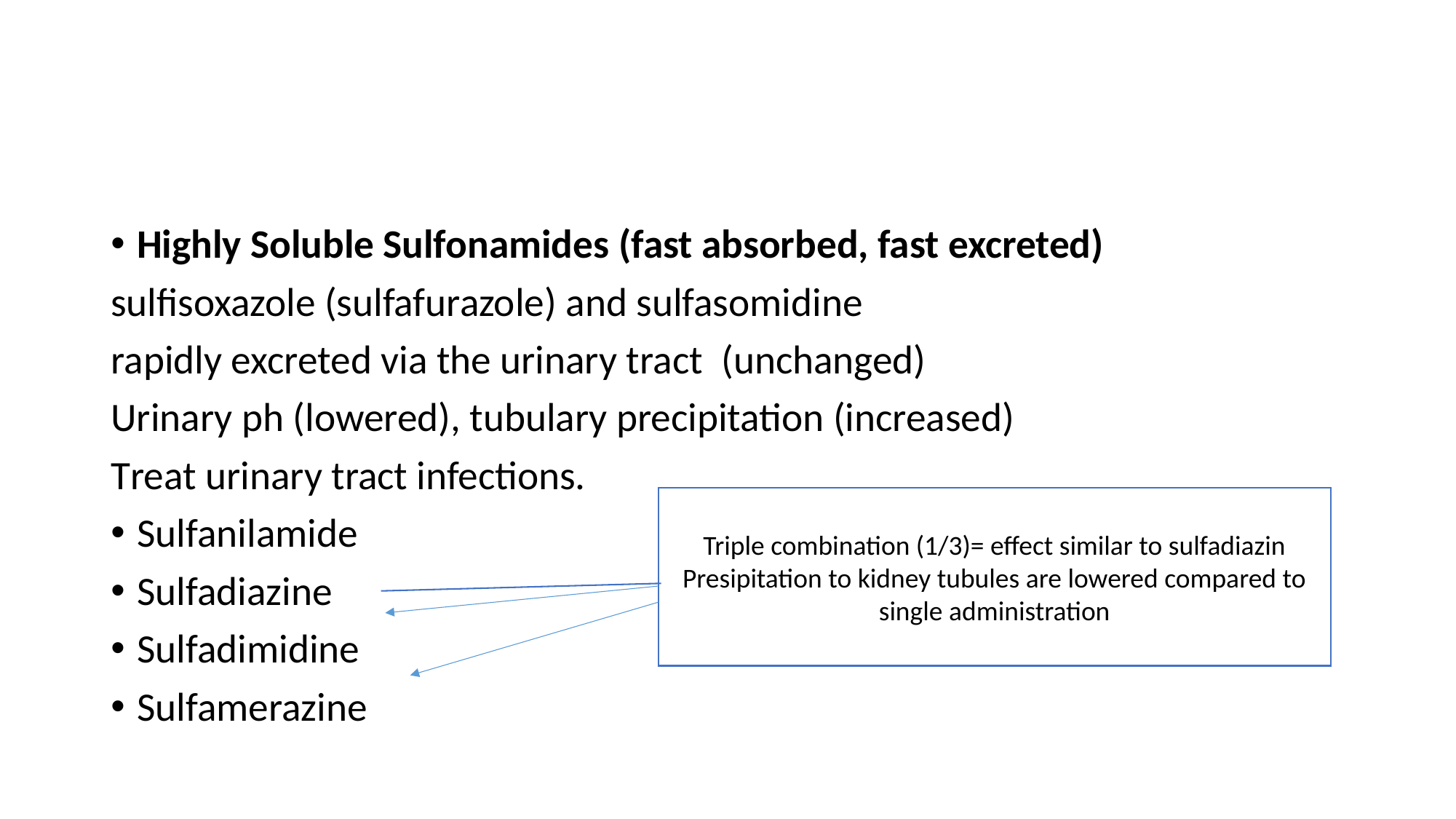

#
Highly Soluble Sulfonamides (fast absorbed, fast excreted)
sulfisoxazole (sulfafurazole) and sulfasomidine
rapidly excreted via the urinary tract  (unchanged)
Urinary ph (lowered), tubulary precipitation (increased)
Treat urinary tract infections.
Sulfanilamide
Sulfadiazine
Sulfadimidine
Sulfamerazine
Triple combination (1/3)= effect similar to sulfadiazin
Presipitation to kidney tubules are lowered compared to single administration